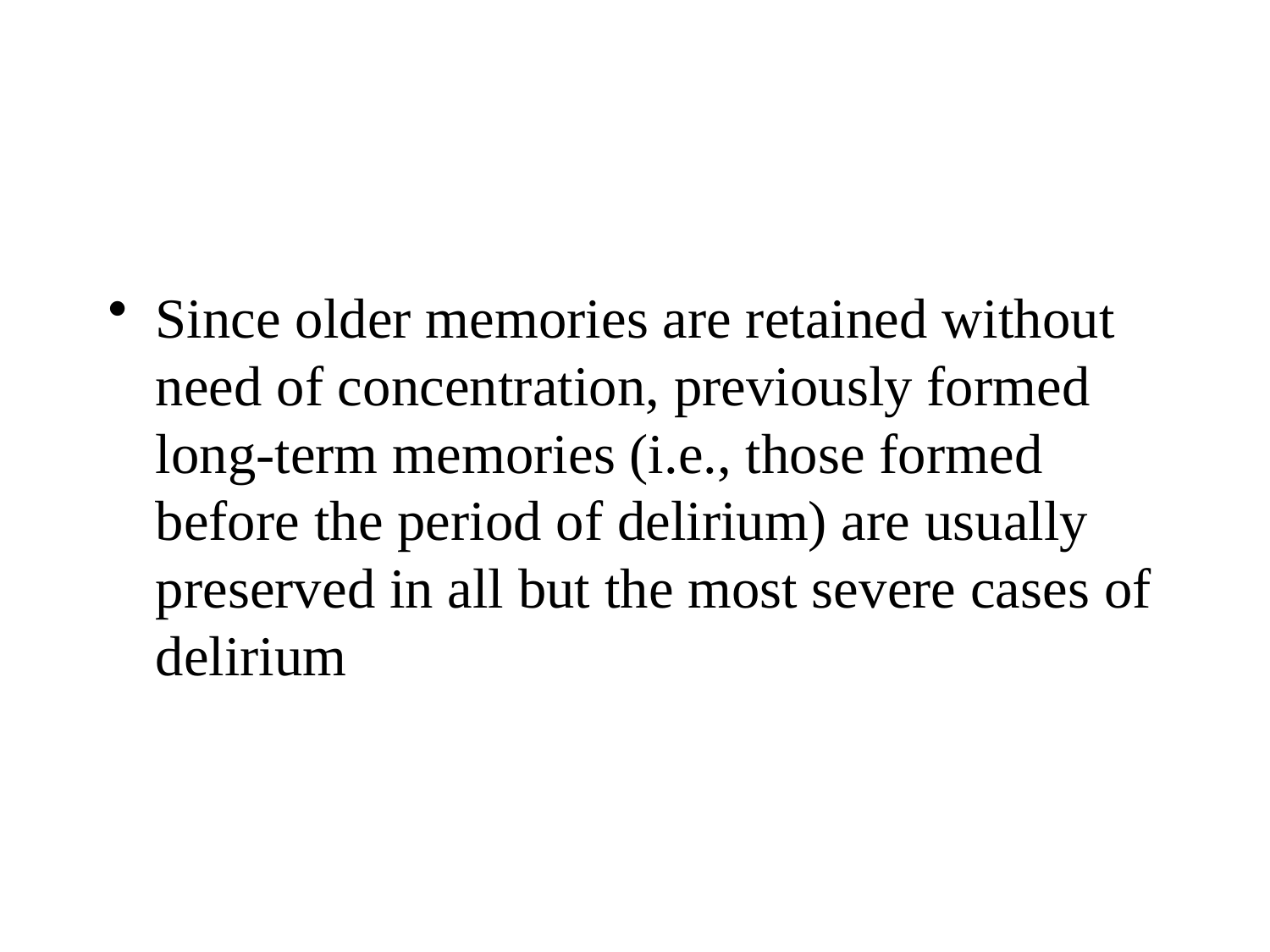

#
Since older memories are retained without need of concentration, previously formed long-term memories (i.e., those formed before the period of delirium) are usually preserved in all but the most severe cases of delirium